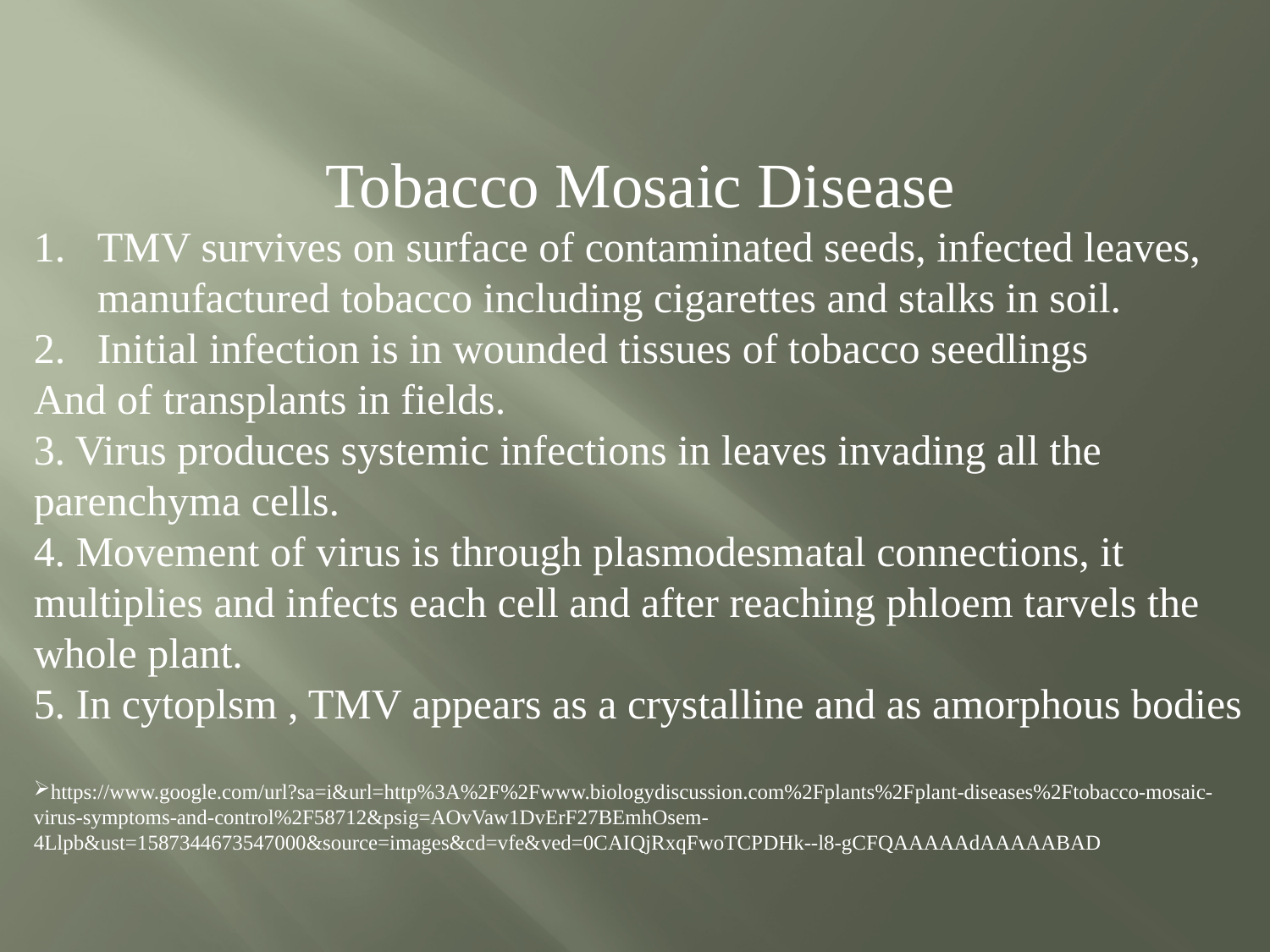

Tobacco Mosaic Disease
TMV survives on surface of contaminated seeds, infected leaves,  manufactured tobacco including cigarettes and stalks in soil.
Initial infection is in wounded tissues of tobacco seedlings
And of transplants in fields.
3. Virus produces systemic infections in leaves invading all the parenchyma cells.
4. Movement of virus is through plasmodesmatal connections, it multiplies and infects each cell and after reaching phloem tarvels the whole plant.
5. In cytoplsm , TMV appears as a crystalline and as amorphous bodies

https://www.google.com/url?sa=i&url=http%3A%2F%2Fwww.biologydiscussion.com%2Fplants%2Fplant-diseases%2Ftobacco-mosaic-virus-symptoms-and-control%2F58712&psig=AOvVaw1DvErF27BEmhOsem-4Llpb&ust=1587344673547000&source=images&cd=vfe&ved=0CAIQjRxqFwoTCPDHk--l8-gCFQAAAAAdAAAAABAD